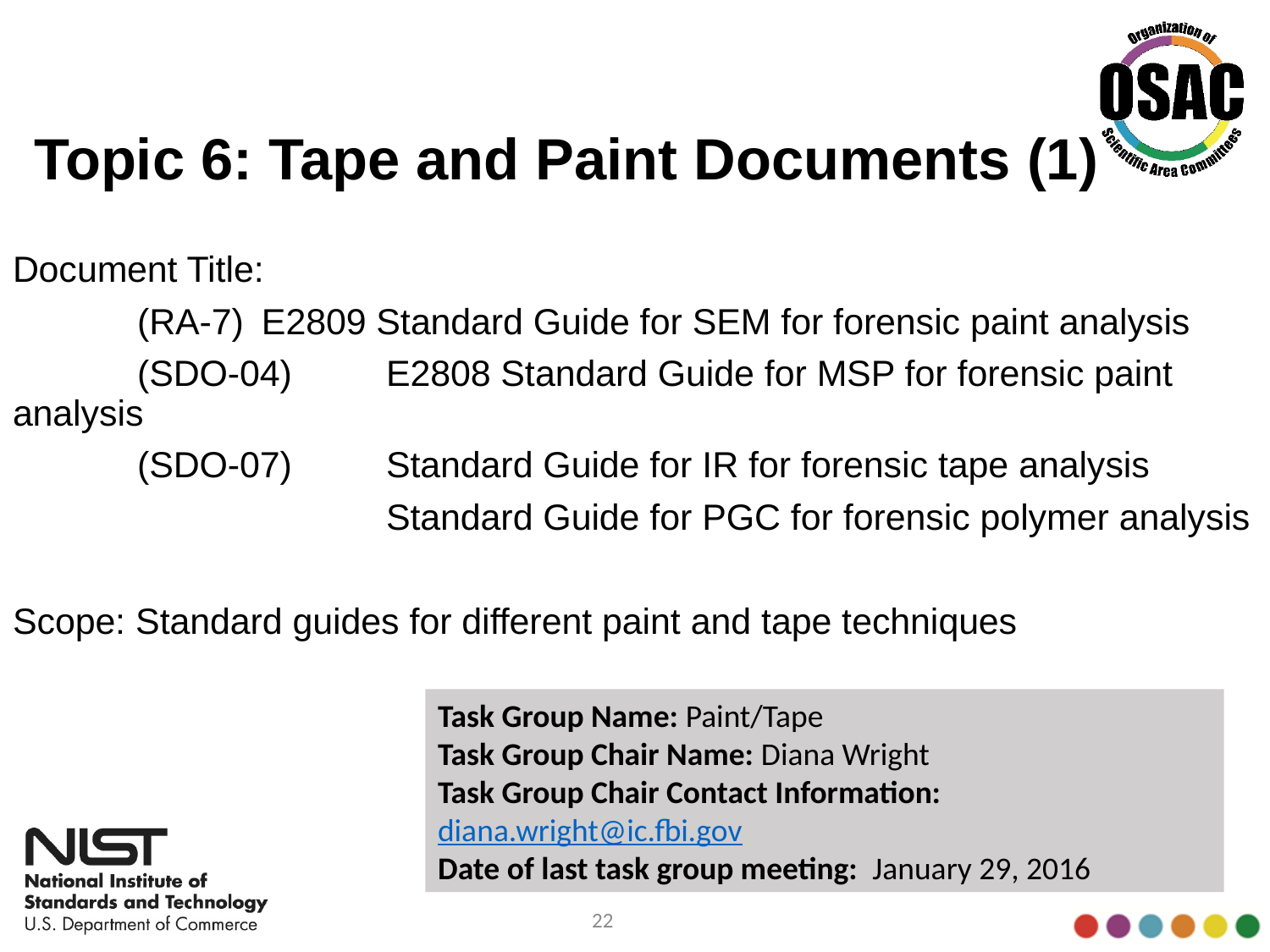

# Topic 6: Tape and Paint Documents (1)
Document Title:
	(RA-7)	E2809 Standard Guide for SEM for forensic paint analysis
	(SDO-04) 	E2808 Standard Guide for MSP for forensic paint analysis
	(SDO-07)   	Standard Guide for IR for forensic tape analysis
                         	Standard Guide for PGC for forensic polymer analysis

Scope: Standard guides for different paint and tape techniques

Task Group Name: Paint/Tape
Task Group Chair Name: Diana Wright
Task Group Chair Contact Information: diana.wright@ic.fbi.gov
Date of last task group meeting:  January 29, 2016
22